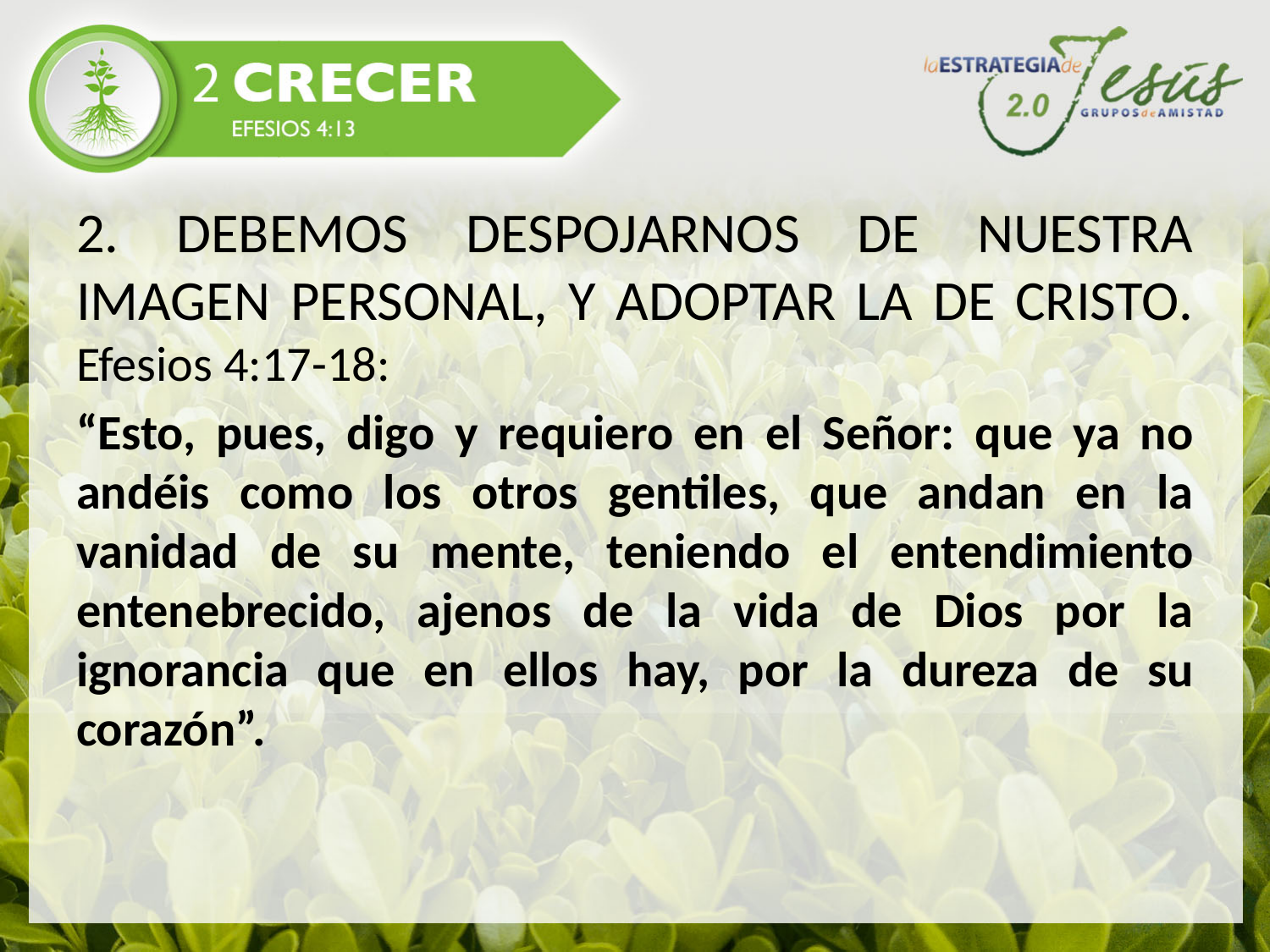

2. DEBEMOS DESPOJARNOS DE NUESTRA IMAGEN PERSONAL, Y ADOPTAR LA DE CRISTO. Efesios 4:17-18:
“Esto, pues, digo y requiero en el Señor: que ya no andéis como los otros gentiles, que andan en la vanidad de su mente, teniendo el entendimiento entenebrecido, ajenos de la vida de Dios por la ignorancia que en ellos hay, por la dureza de su corazón”.